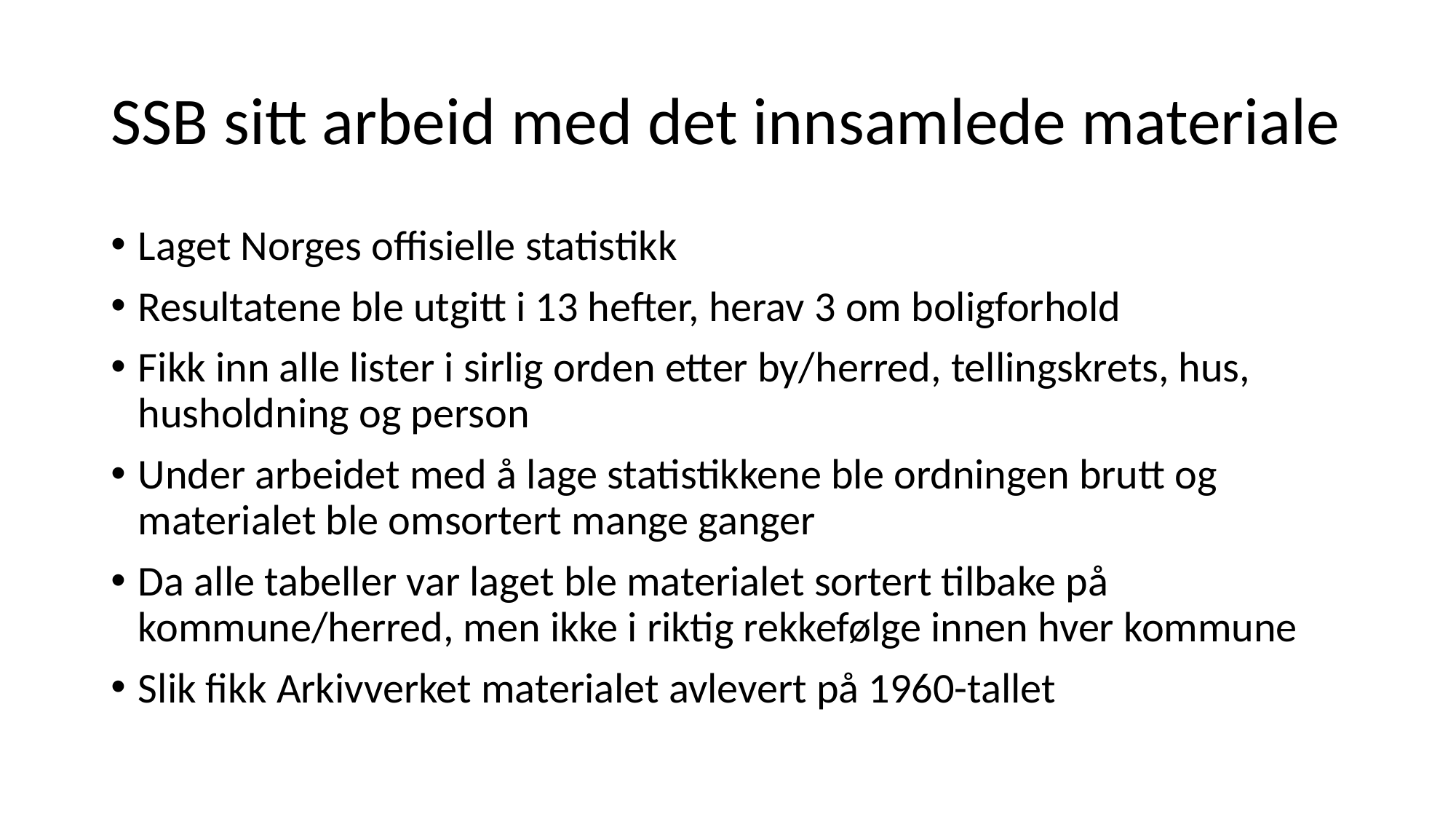

# SSB sitt arbeid med det innsamlede materiale
Laget Norges offisielle statistikk
Resultatene ble utgitt i 13 hefter, herav 3 om boligforhold
Fikk inn alle lister i sirlig orden etter by/herred, tellingskrets, hus, husholdning og person
Under arbeidet med å lage statistikkene ble ordningen brutt og materialet ble omsortert mange ganger
Da alle tabeller var laget ble materialet sortert tilbake på kommune/herred, men ikke i riktig rekkefølge innen hver kommune
Slik fikk Arkivverket materialet avlevert på 1960-tallet